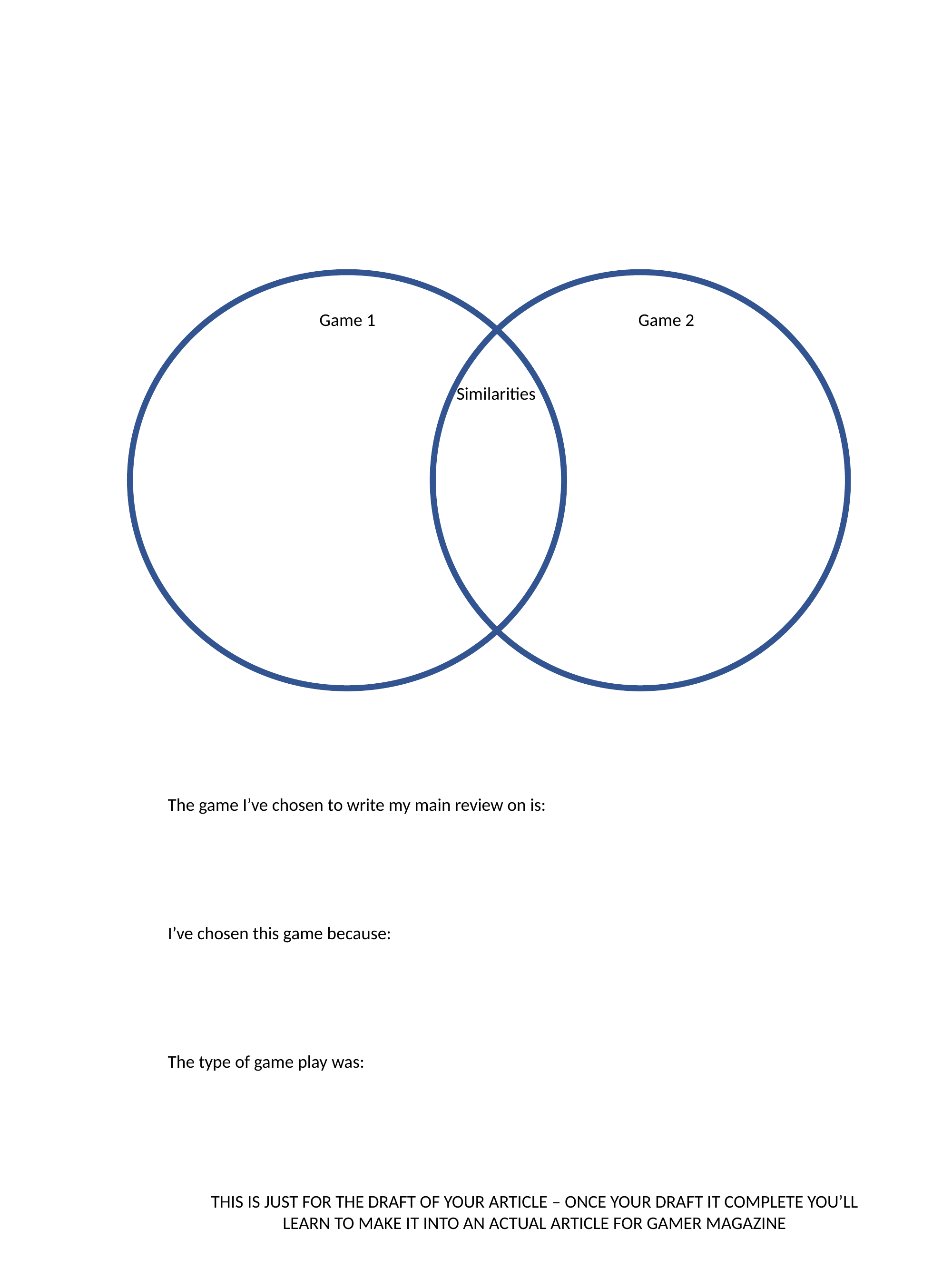

Game 1
Game 2
Similarities
The game I’ve chosen to write my main review on is:

I’ve chosen this game because:

The type of game play was:

THIS IS JUST FOR THE DRAFT OF YOUR ARTICLE – ONCE YOUR DRAFT IT COMPLETE YOU’LL LEARN TO MAKE IT INTO AN ACTUAL ARTICLE FOR GAMER MAGAZINE